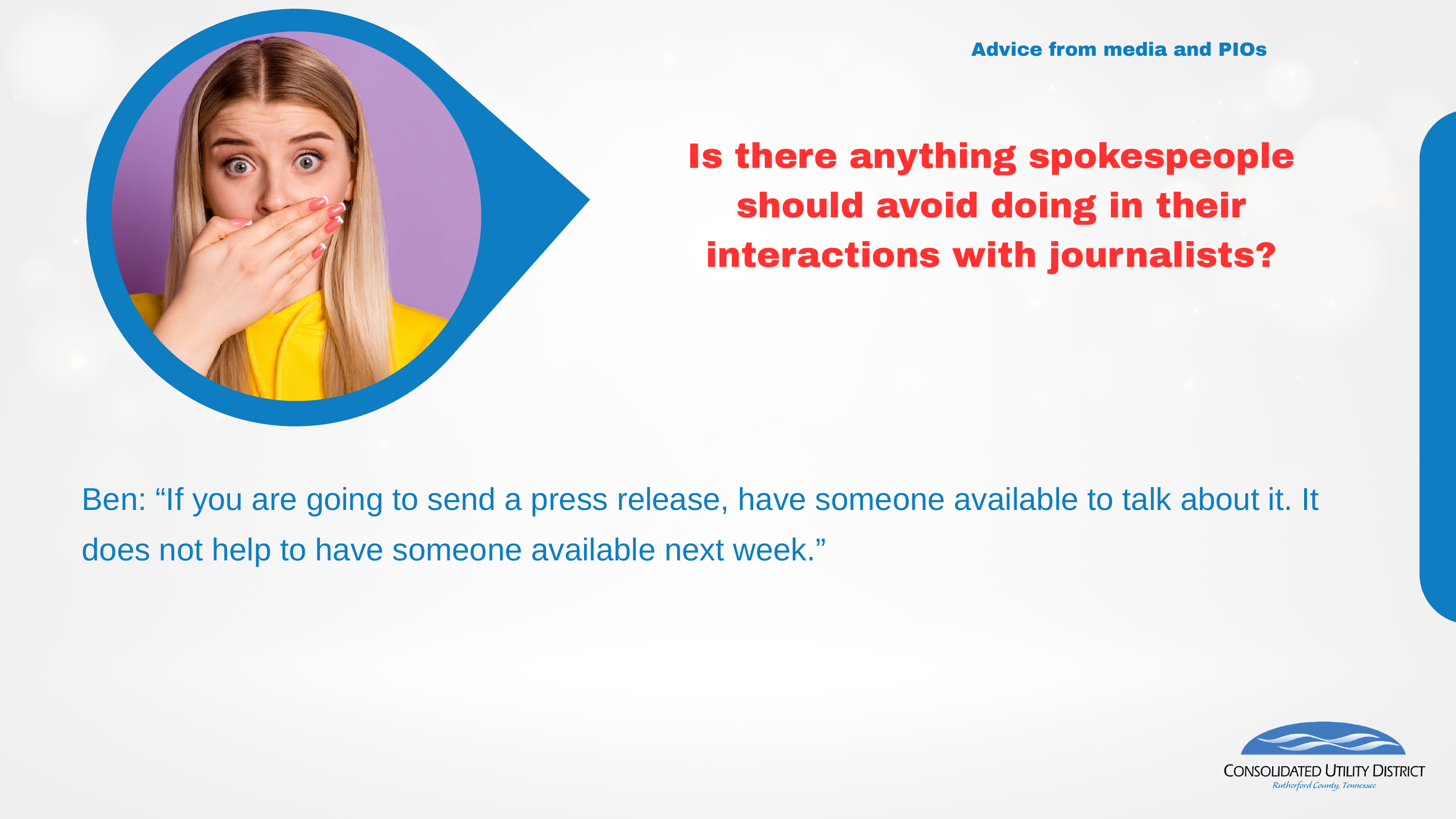

Advice from media and PIOs

Is there anything spokespeople should avoid doing in their interactions with journalists?
Ben: “If you are going to send a press release, have someone available to talk about it. It does not help to have someone available next week.”